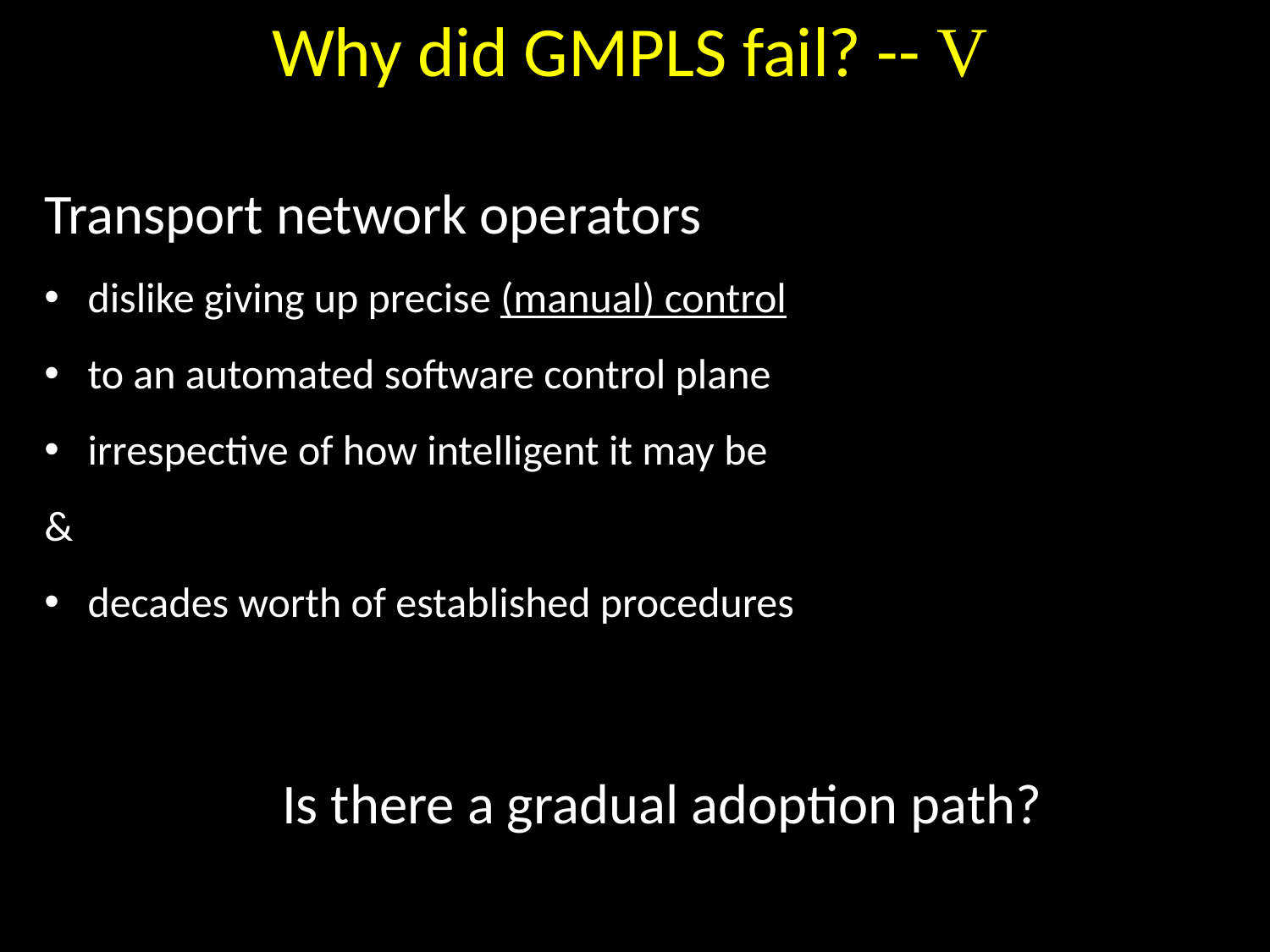

Why did GMPLS fail? -- V

Transport network operators
   dislike giving up precise (manual) control
   to an automated software control plane
   irrespective of how intelligent it may be
&
   decades worth of established procedures
Is there a gradual adoption path?